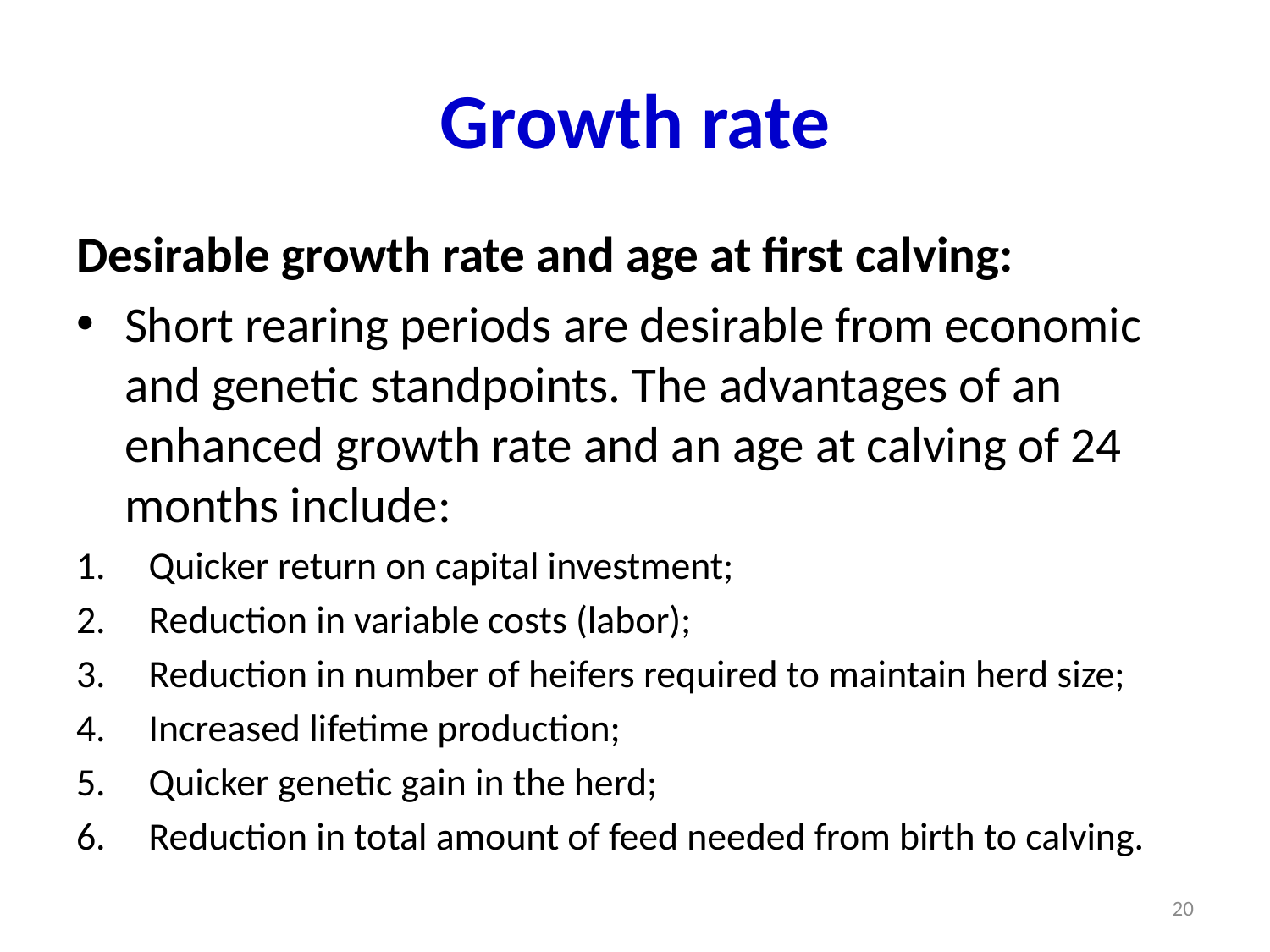

# Growth rate
Desirable growth rate and age at first calving:
Short rearing periods are desirable from economic and genetic standpoints. The advantages of an enhanced growth rate and an age at calving of 24 months include:
Quicker return on capital investment;
Reduction in variable costs (labor);
Reduction in number of heifers required to maintain herd size;
Increased lifetime production;
Quicker genetic gain in the herd;
Reduction in total amount of feed needed from birth to calving.
20